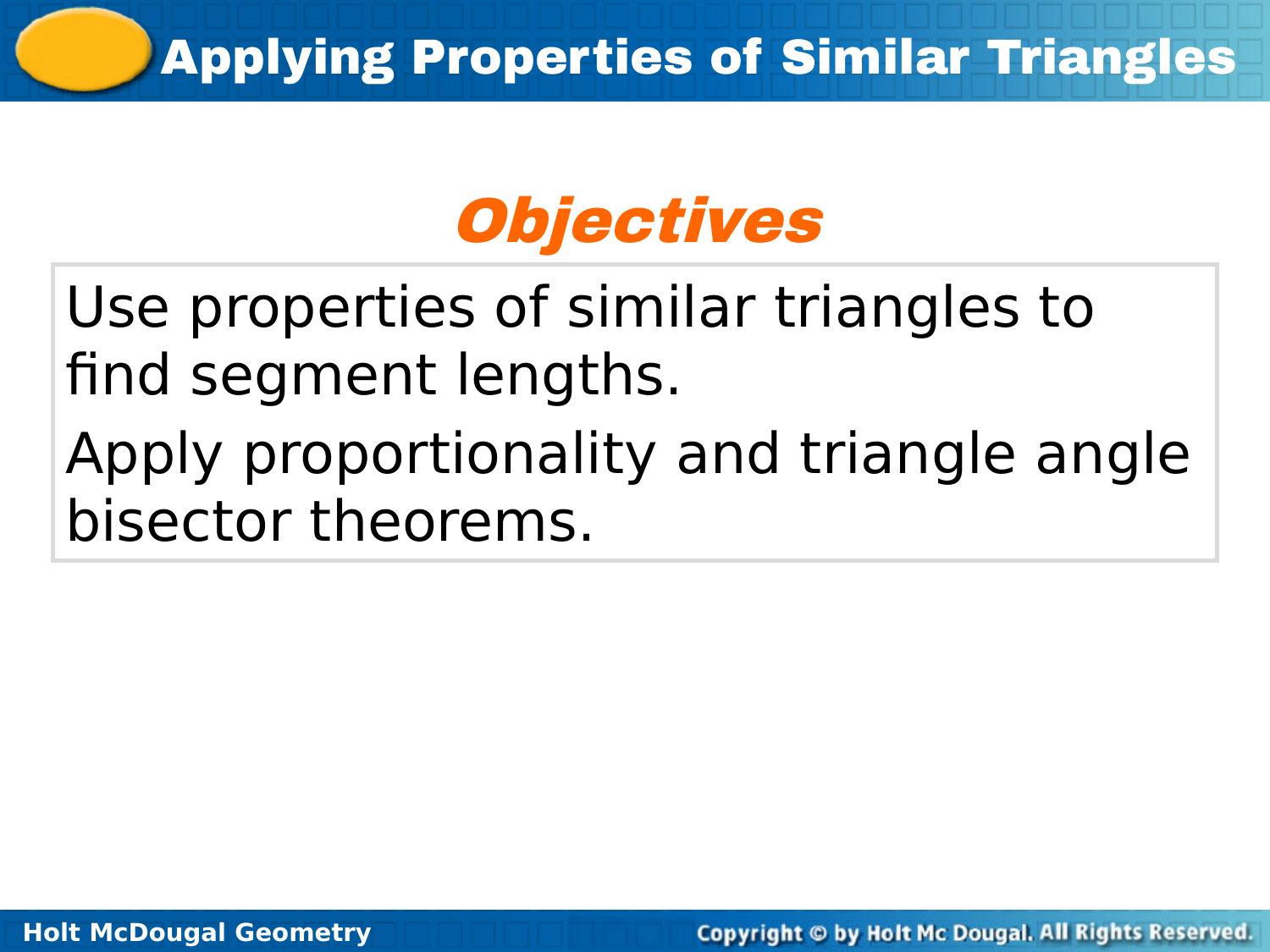

Objectives
Use properties of similar triangles to find segment lengths.
Apply proportionality and triangle angle bisector theorems.